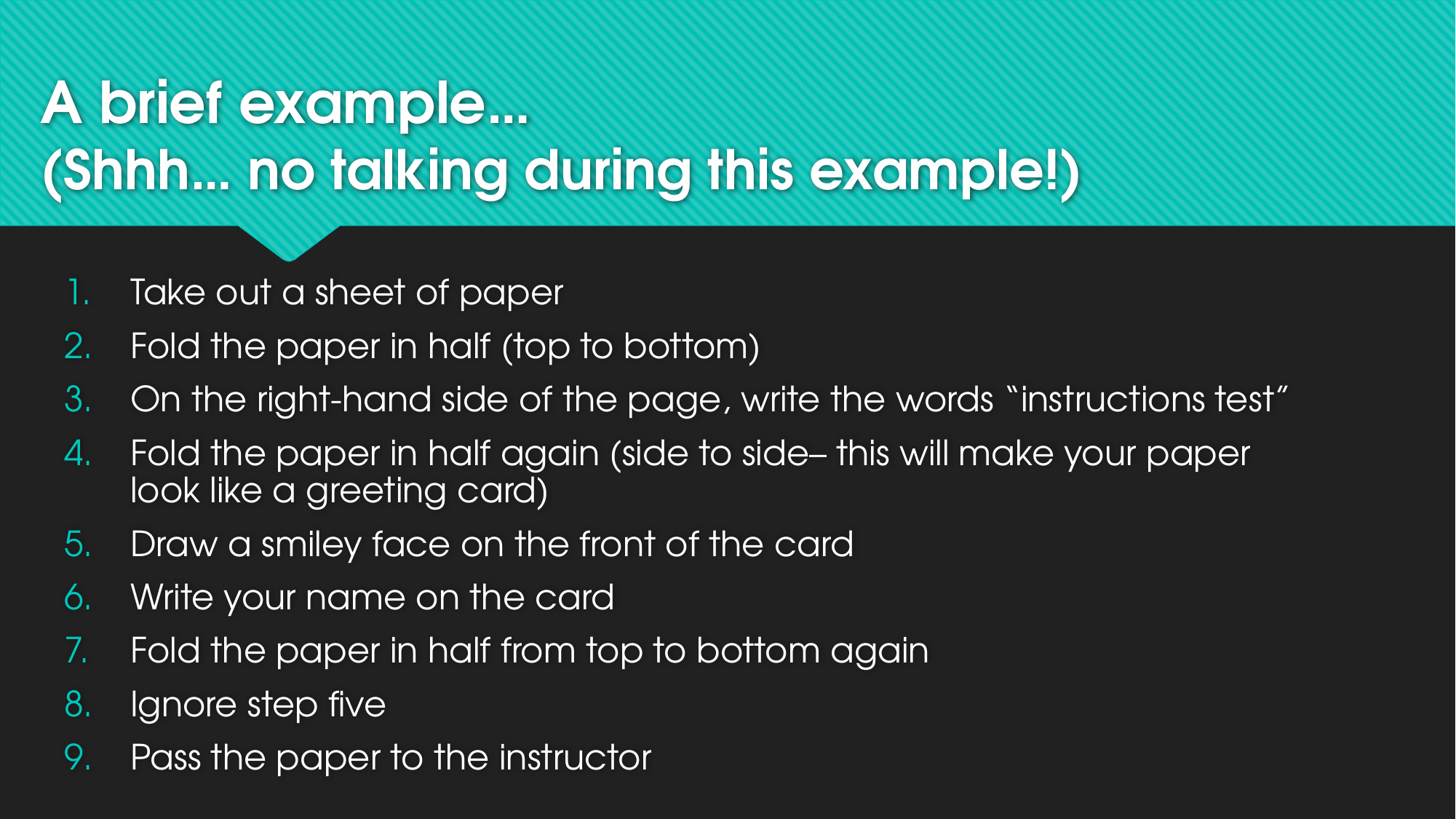

# A brief example… (Shhh… no talking during this example!)
Take out a sheet of paper
Fold the paper in half (top to bottom)
On the right-hand side of the page, write the words “instructions test”
Fold the paper in half again (side to side– this will make your paper look like a greeting card)
Draw a smiley face on the front of the card
Write your name on the card
Fold the paper in half from top to bottom again
Ignore step five
Pass the paper to the instructor